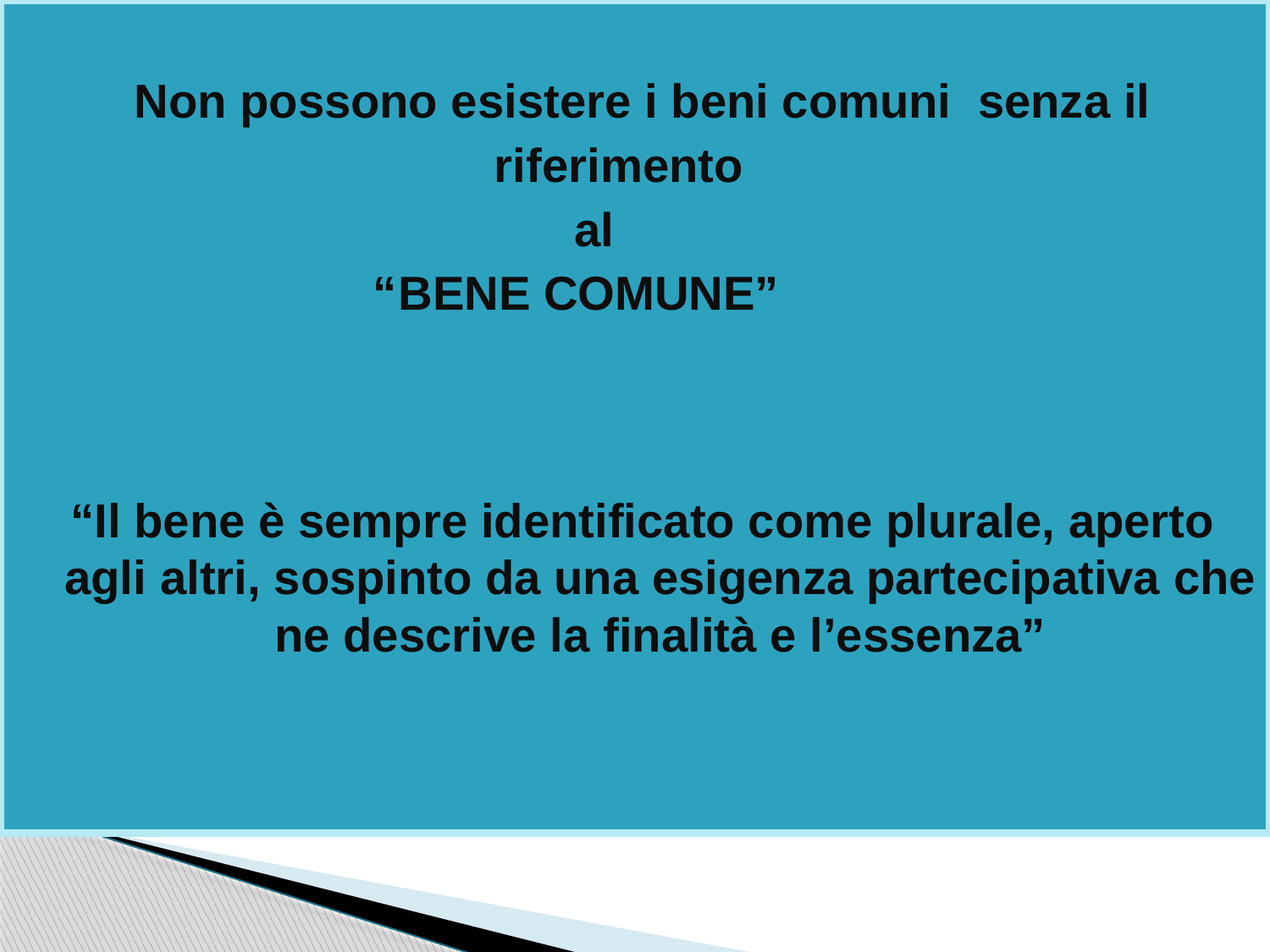

Non possono esistere i beni comuni  senza il
                                   riferimento
                                         al
                          “BENE COMUNE”

“Il bene è sempre identificato come plurale, aperto agli altri, sospinto da una esigenza partecipativa che ne descrive la finalità e l’essenza”